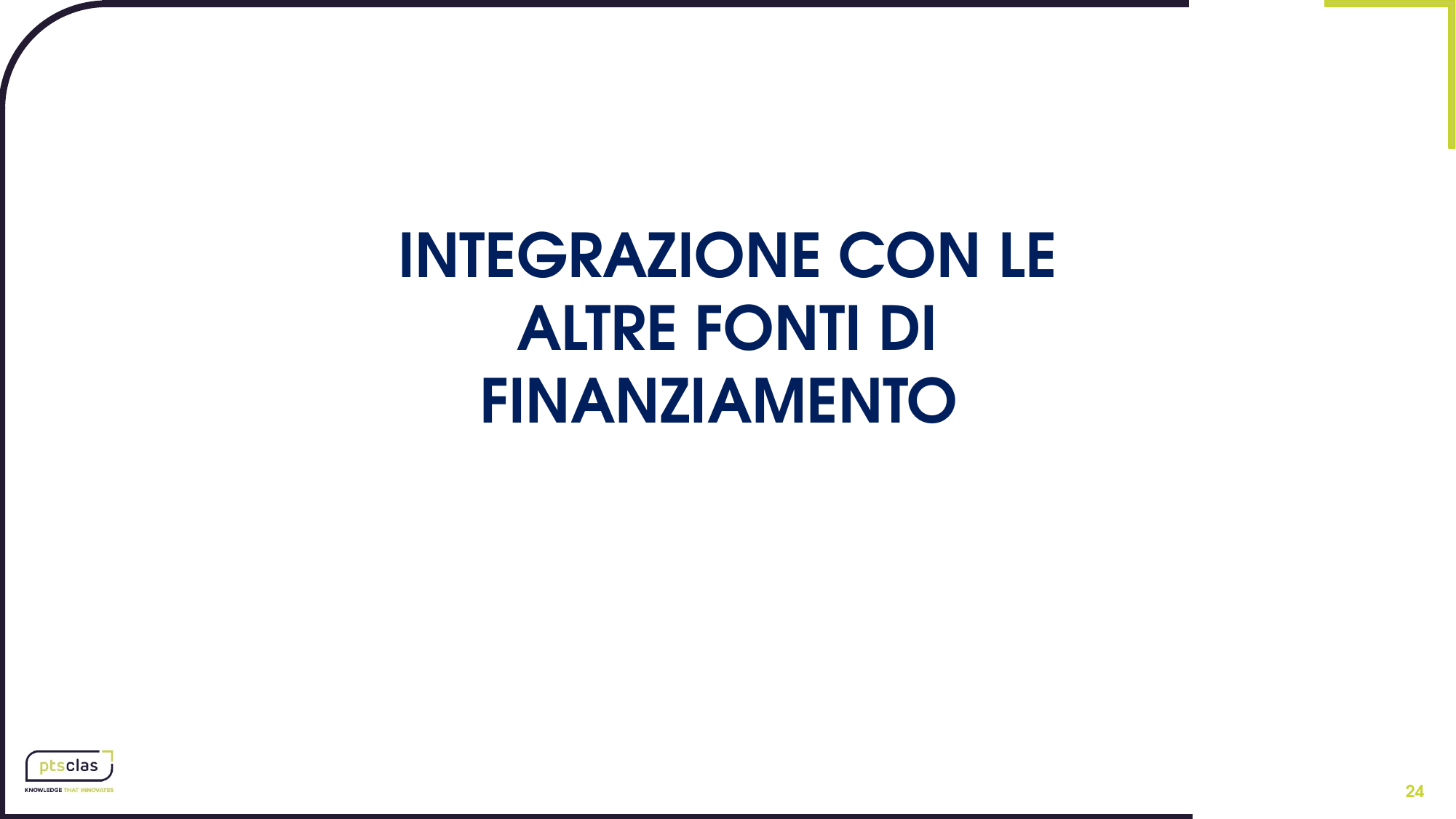

INTEGRAZIONE CON LE ALTRE FONTI DI FINANZIAMENTO